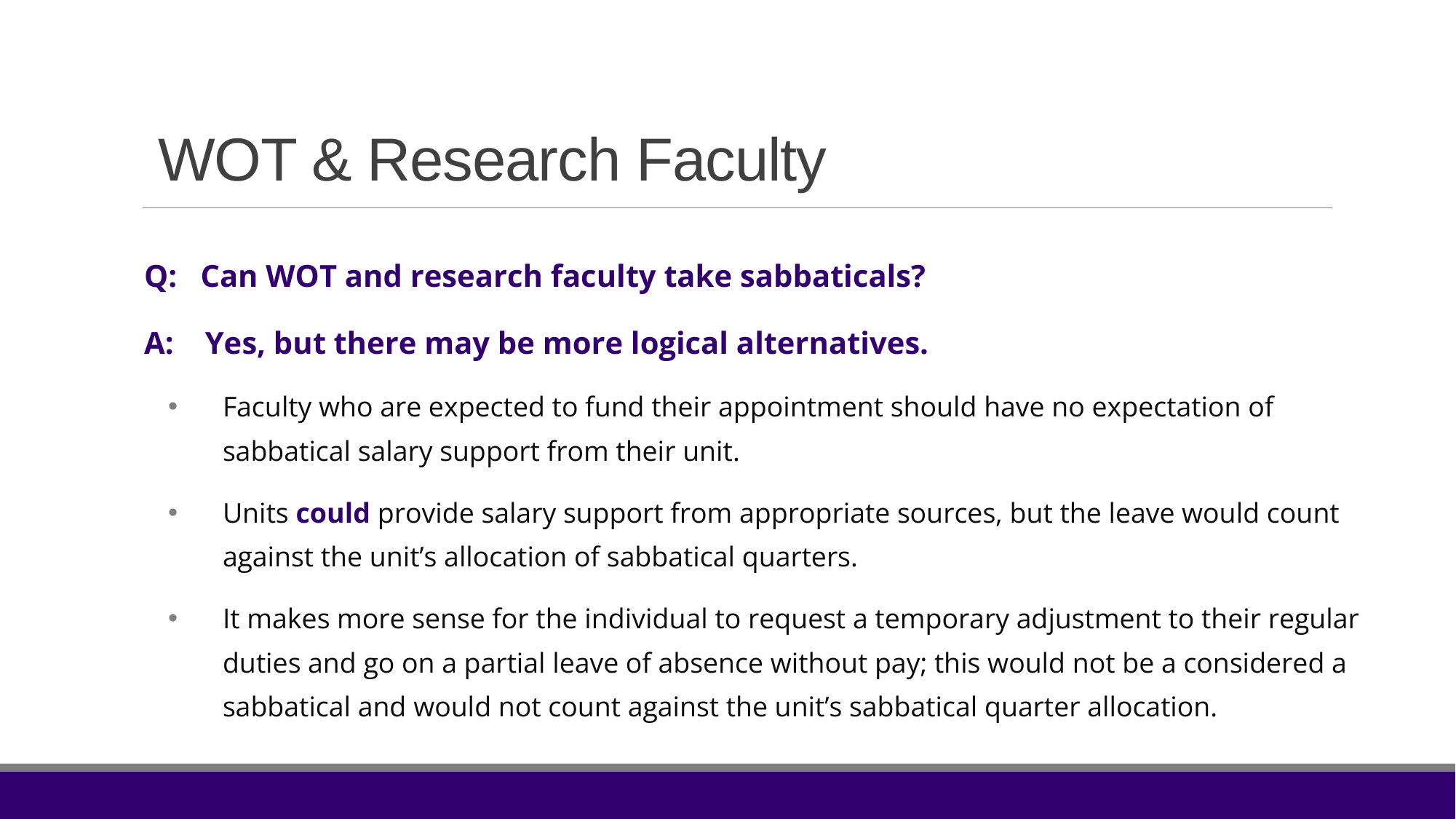

# WOT & Research Faculty
Q:   Can WOT and research faculty take sabbaticals?
A:    Yes, but there may be more logical alternatives.
Faculty who are expected to fund their appointment should have no expectation of sabbatical salary support from their unit.
Units could provide salary support from appropriate sources, but the leave would count against the unit’s allocation of sabbatical quarters.
It makes more sense for the individual to request a temporary adjustment to their regular duties and go on a partial leave of absence without pay; this would not be a considered a sabbatical and would not count against the unit’s sabbatical quarter allocation.